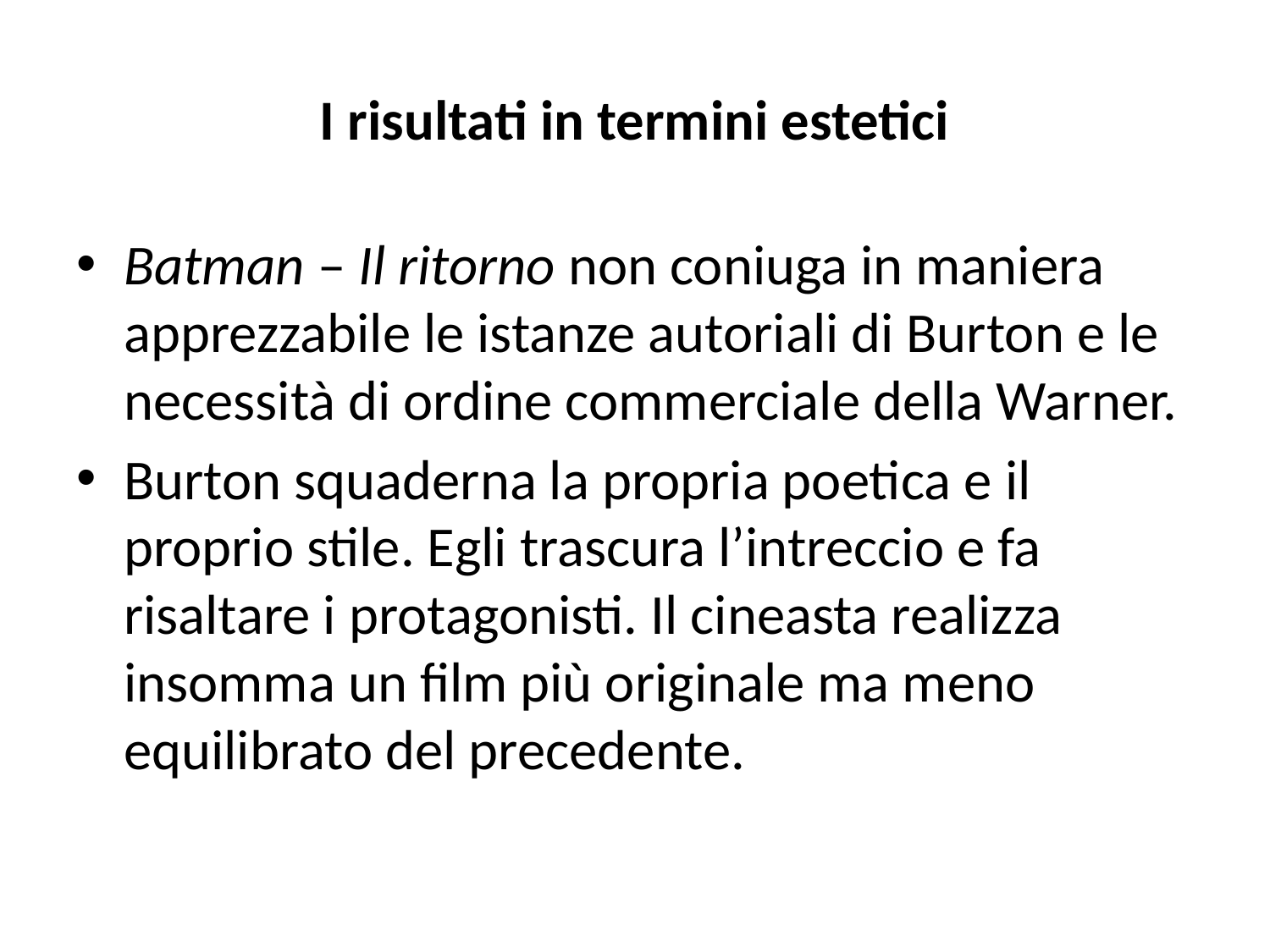

# I risultati in termini estetici
Batman – Il ritorno non coniuga in maniera apprezzabile le istanze autoriali di Burton e le necessità di ordine commerciale della Warner.
Burton squaderna la propria poetica e il proprio stile. Egli trascura l’intreccio e fa risaltare i protagonisti. Il cineasta realizza insomma un film più originale ma meno equilibrato del precedente.